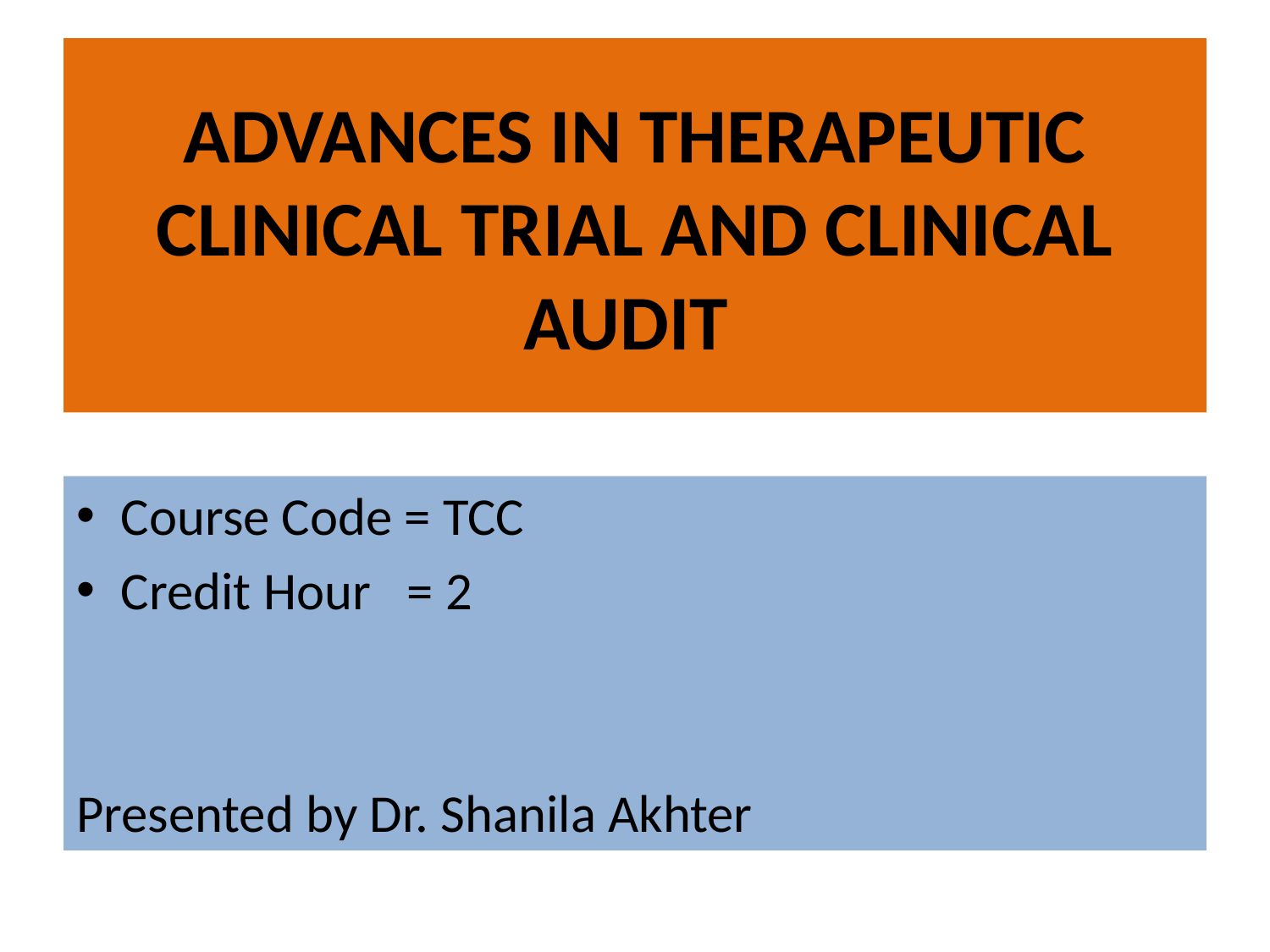

# ADVANCES IN THERAPEUTIC CLINICAL TRIAL AND CLINICAL AUDIT
Course Code = TCC
Credit Hour   = 2

Presented by Dr. Shanila Akhter